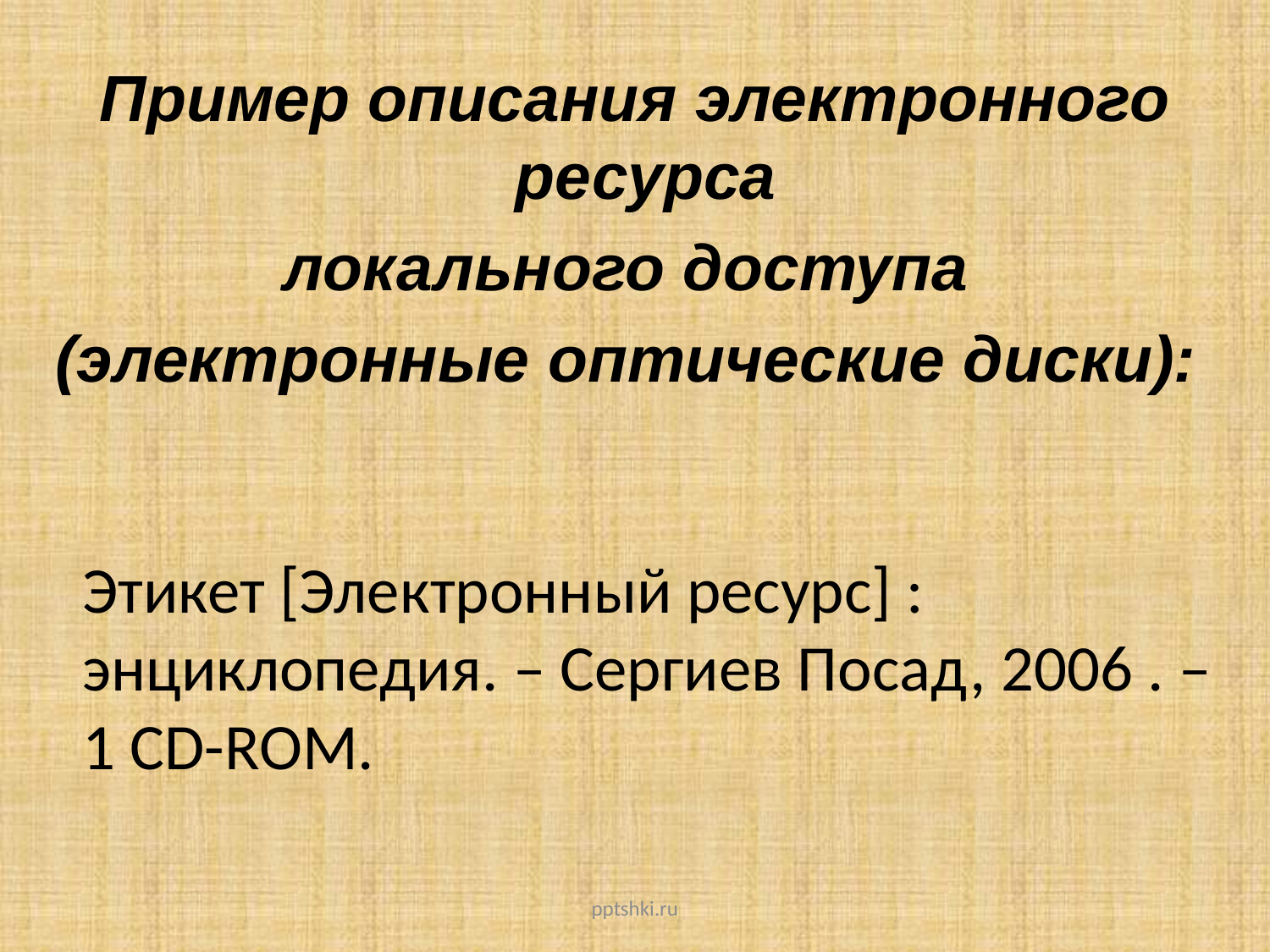

Пример описания электронного ресурса
локального доступа
(электронные оптические диски):

Этикет [Электронный ресурс] : энциклопедия. – Сергиев Посад, 2006 . – 1 CD-ROM.

pptshki.ru